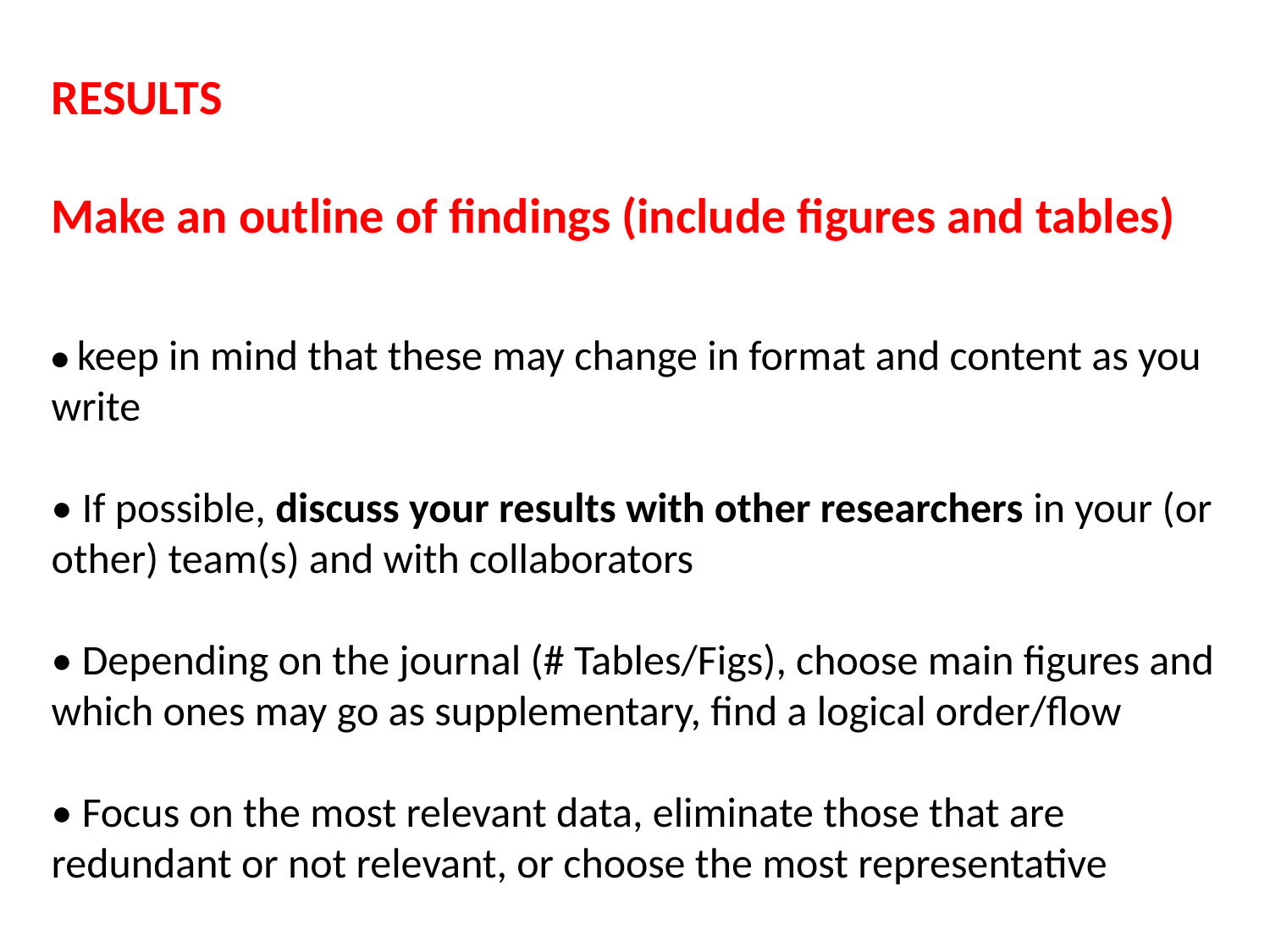

RESULTS

Make an outline of findings (include figures and tables)

• keep in mind that these may change in format and content as you write

• If possible, discuss your results with other researchers in your (or other) team(s) and with collaborators

• Depending on the journal (# Tables/Figs), choose main figures and which ones may go as supplementary, find a logical order/flow

• Focus on the most relevant data, eliminate those that are redundant or not relevant, or choose the most representative